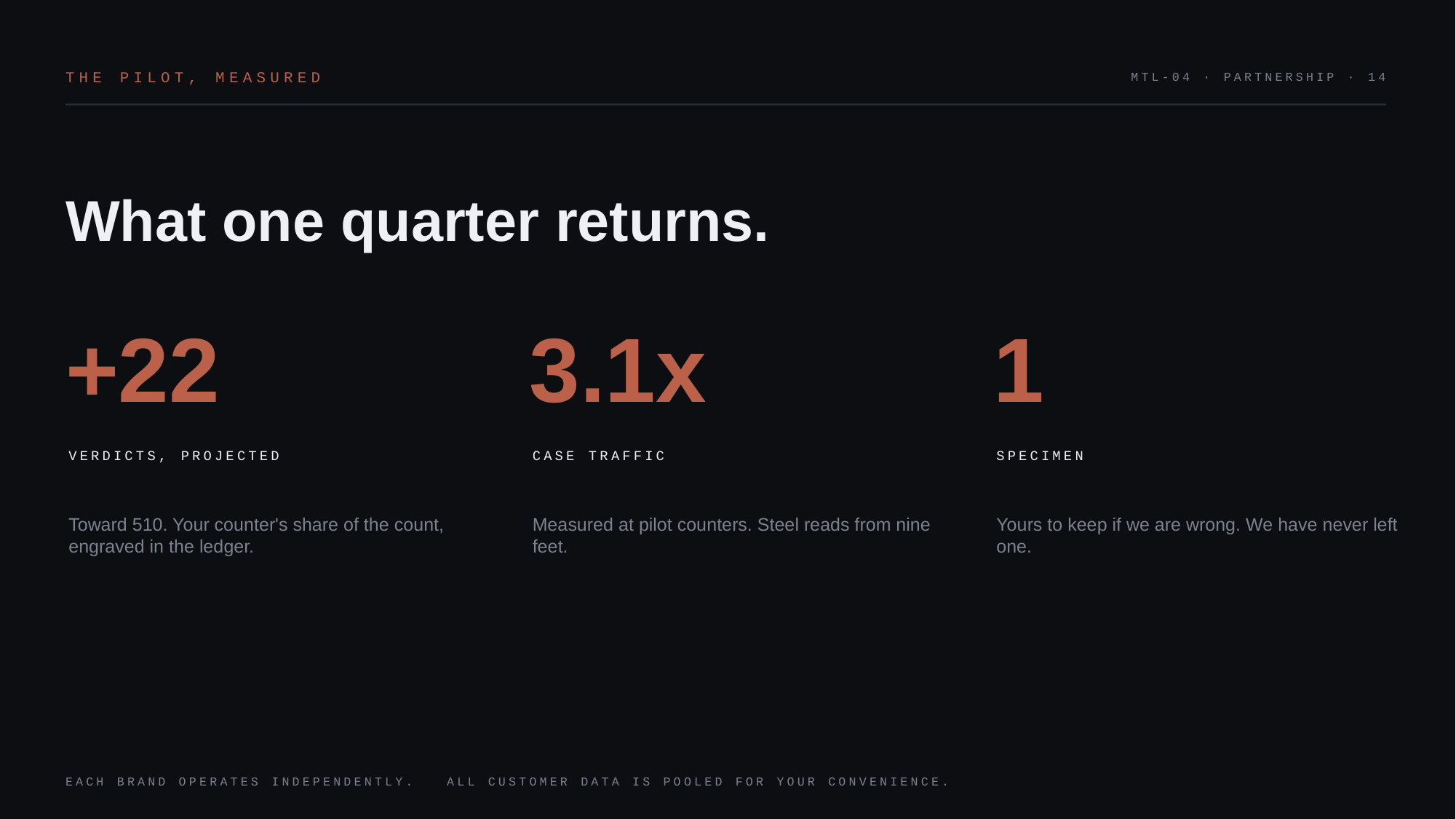

THE PILOT, MEASURED
MTL-04 · PARTNERSHIP · 14

What one quarter returns.
+22
3.1x
1
VERDICTS, PROJECTED
CASE TRAFFIC
SPECIMEN
Toward 510. Your counter's share of the count, engraved in the ledger.
Measured at pilot counters. Steel reads from nine feet.
Yours to keep if we are wrong. We have never left one.
EACH BRAND OPERATES INDEPENDENTLY.   ALL CUSTOMER DATA IS POOLED FOR YOUR CONVENIENCE.